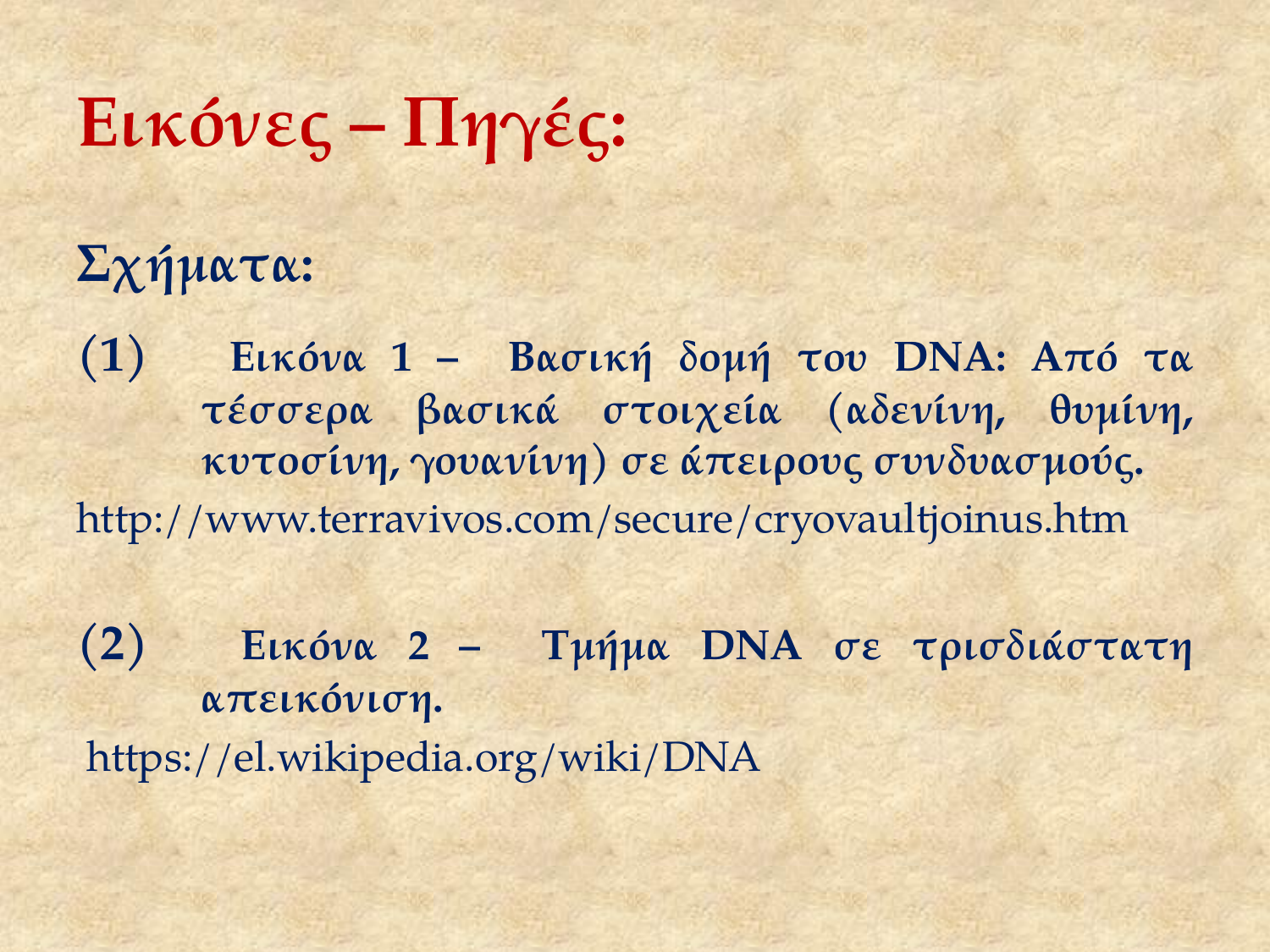

# Εικόνες – Πηγές:
Σχήματα:

(1)  	Εικόνα 1 –  Βασική δομή του DNA: Από τα τέσσερα βασικά στοιχεία (αδενίνη, θυμίνη, κυτοσίνη, γουανίνη) σε άπειρους συνδυασμούς.
http://www.terravivos.com/secure/cryovaultjoinus.htm

(2)  	Εικόνα 2 –  Τμήμα DNA σε τρισδιάστατη απεικόνιση.
 https://el.wikipedia.org/wiki/DNA